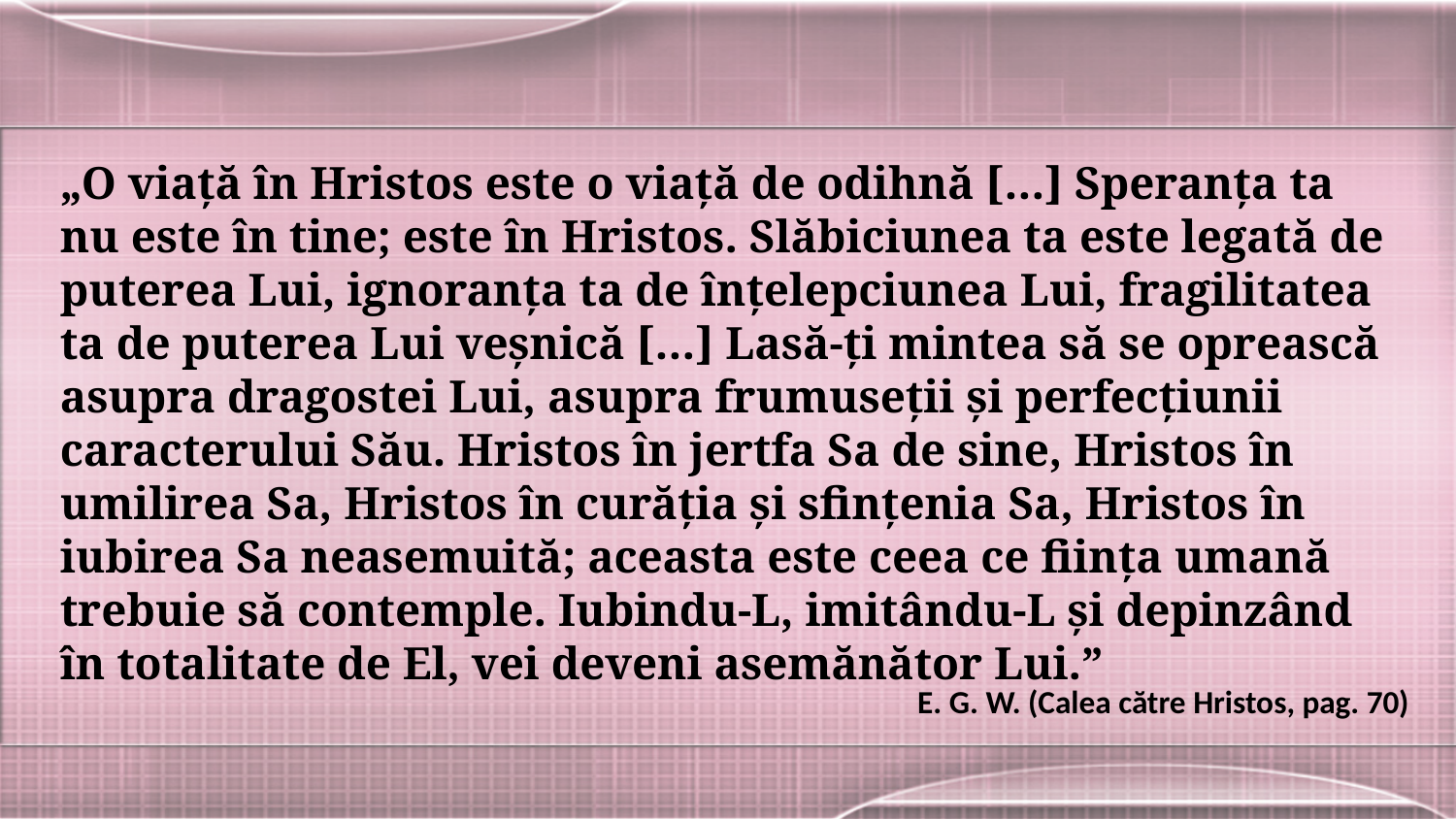

„O viaţă în Hristos este o viaţă de odihnă […] Speranţa ta nu este în tine; este în Hristos. Slăbiciunea ta este legată de puterea Lui, ignoranţa ta de înţelepciunea Lui, fragilitatea ta de puterea Lui veşnică […] Lasă-ţi mintea să se oprească asupra dragostei Lui, asupra frumuseţii şi perfecţiunii caracterului Său. Hristos în jertfa Sa de sine, Hristos în umilirea Sa, Hristos în curăţia şi sfinţenia Sa, Hristos în iubirea Sa neasemuită; aceasta este ceea ce fiinţa umană trebuie să contemple. Iubindu-L, imitându-L şi depinzând în totalitate de El, vei deveni asemănător Lui.”
E. G. W. (Calea către Hristos, pag. 70)